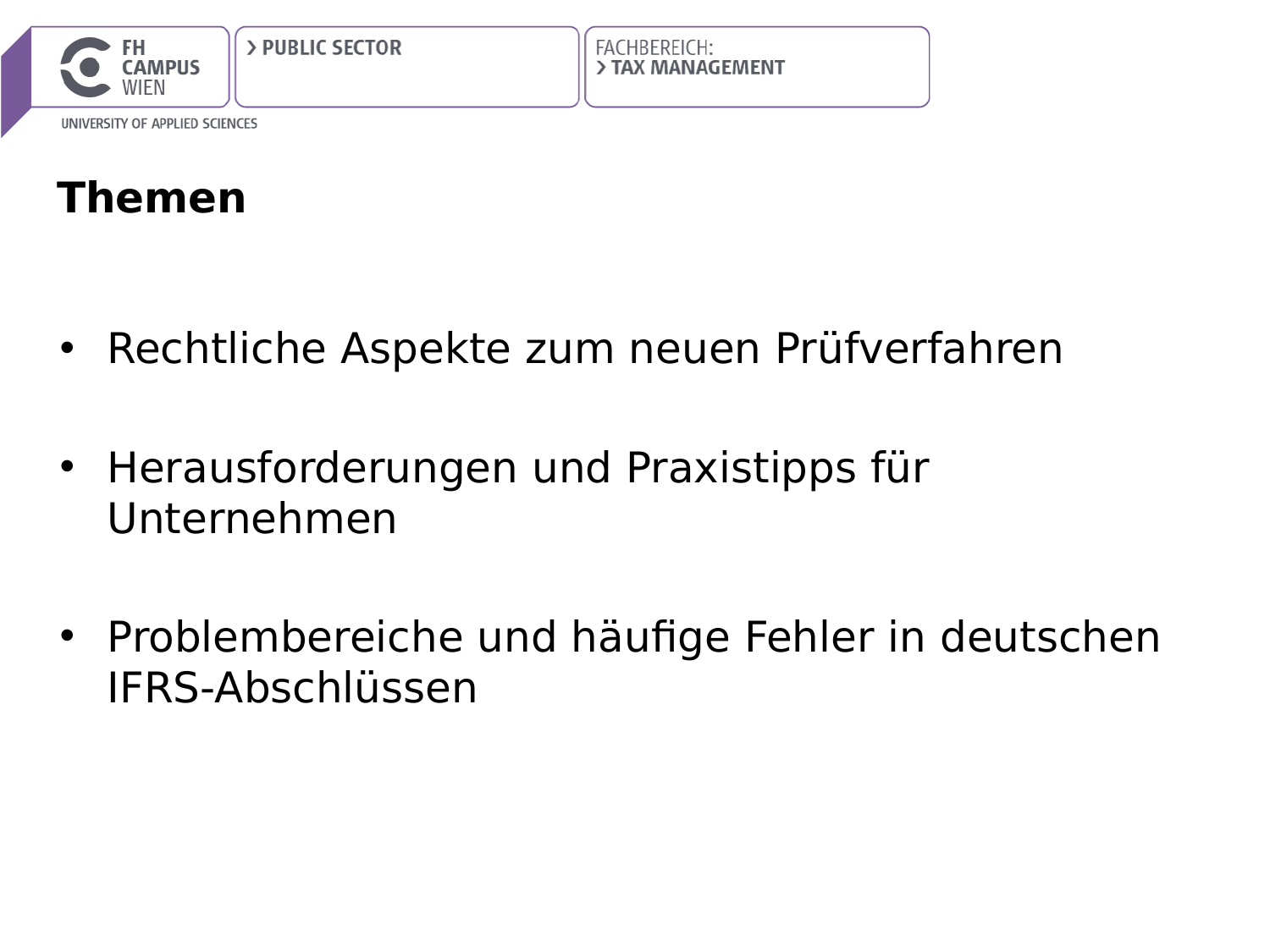

# Themen

Rechtliche Aspekte zum neuen Prüfverfahren

Herausforderungen und Praxistipps für Unternehmen

Problembereiche und häufige Fehler in deutschen IFRS-Abschlüssen